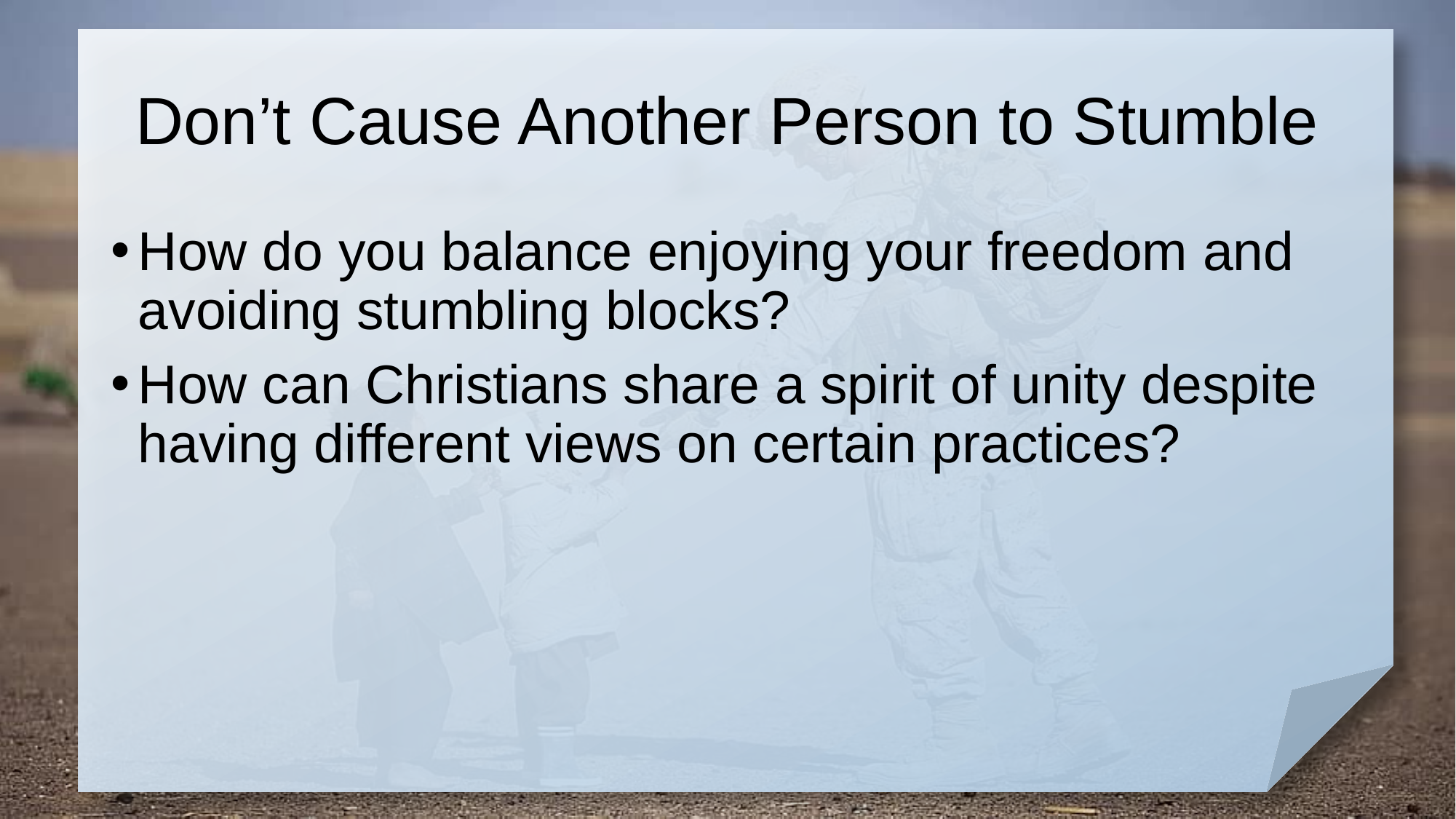

# Don’t Cause Another Person to Stumble
How do you balance enjoying your freedom and avoiding stumbling blocks?
How can Christians share a spirit of unity despite having different views on certain practices?